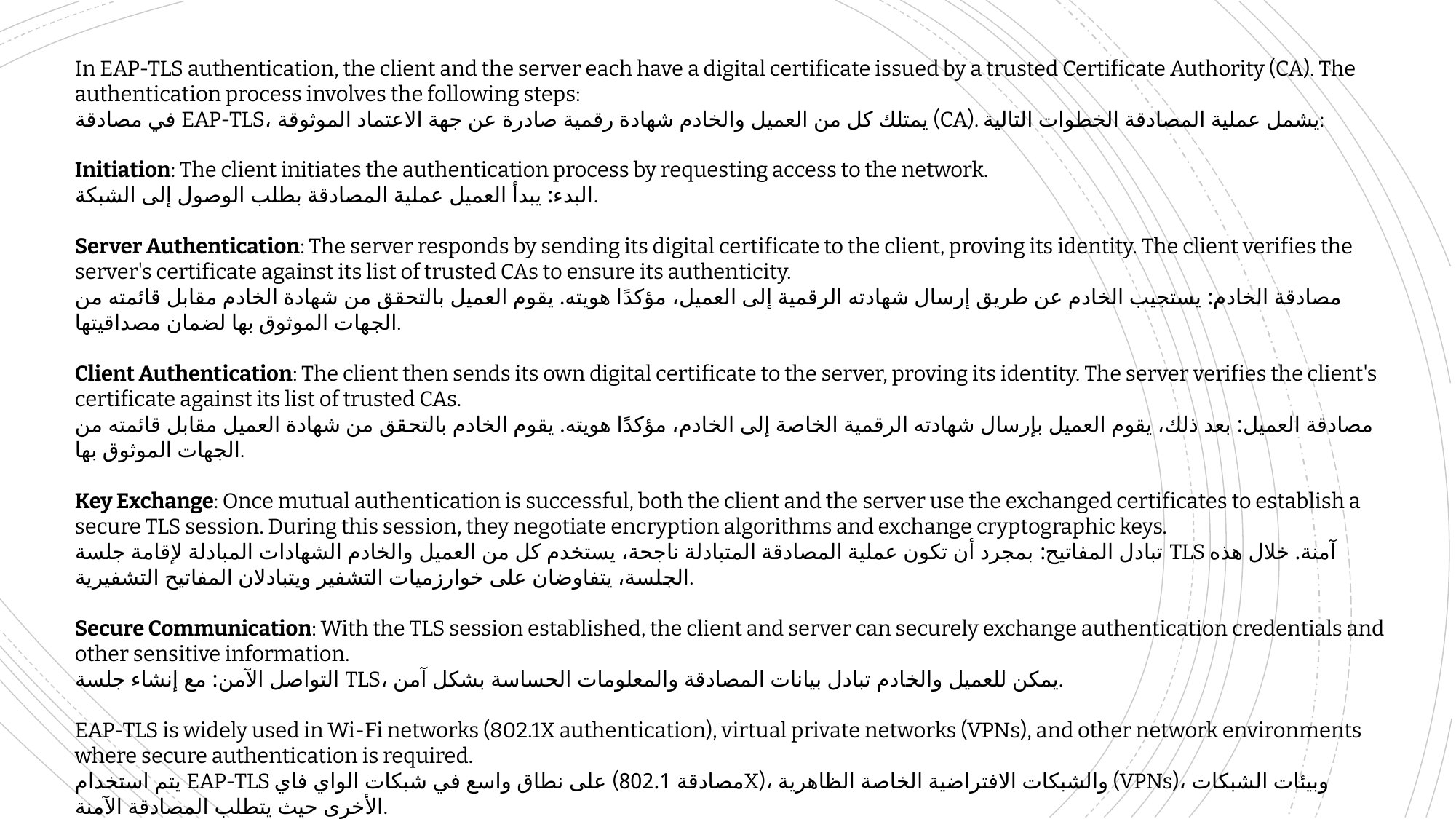

In EAP-TLS authentication, the client and the server each have a digital certificate issued by a trusted Certificate Authority (CA). The authentication process involves the following steps:
في مصادقة EAP-TLS، يمتلك كل من العميل والخادم شهادة رقمية صادرة عن جهة الاعتماد الموثوقة (CA). يشمل عملية المصادقة الخطوات التالية:

Initiation: The client initiates the authentication process by requesting access to the network.
البدء: يبدأ العميل عملية المصادقة بطلب الوصول إلى الشبكة.

Server Authentication: The server responds by sending its digital certificate to the client, proving its identity. The client verifies the server's certificate against its list of trusted CAs to ensure its authenticity.
مصادقة الخادم: يستجيب الخادم عن طريق إرسال شهادته الرقمية إلى العميل، مؤكدًا هويته. يقوم العميل بالتحقق من شهادة الخادم مقابل قائمته من الجهات الموثوق بها لضمان مصداقيتها.

Client Authentication: The client then sends its own digital certificate to the server, proving its identity. The server verifies the client's certificate against its list of trusted CAs.
مصادقة العميل: بعد ذلك، يقوم العميل بإرسال شهادته الرقمية الخاصة إلى الخادم، مؤكدًا هويته. يقوم الخادم بالتحقق من شهادة العميل مقابل قائمته من الجهات الموثوق بها.

Key Exchange: Once mutual authentication is successful, both the client and the server use the exchanged certificates to establish a secure TLS session. During this session, they negotiate encryption algorithms and exchange cryptographic keys.
تبادل المفاتيح: بمجرد أن تكون عملية المصادقة المتبادلة ناجحة، يستخدم كل من العميل والخادم الشهادات المبادلة لإقامة جلسة TLS آمنة. خلال هذه الجلسة، يتفاوضان على خوارزميات التشفير ويتبادلان المفاتيح التشفيرية.

Secure Communication: With the TLS session established, the client and server can securely exchange authentication credentials and other sensitive information.
التواصل الآمن: مع إنشاء جلسة TLS، يمكن للعميل والخادم تبادل بيانات المصادقة والمعلومات الحساسة بشكل آمن.

EAP-TLS is widely used in Wi-Fi networks (802.1X authentication), virtual private networks (VPNs), and other network environments where secure authentication is required.
يتم استخدام EAP-TLS على نطاق واسع في شبكات الواي فاي (مصادقة 802.1X)، والشبكات الافتراضية الخاصة الظاهرية (VPNs)، وبيئات الشبكات الأخرى حيث يتطلب المصادقة الآمنة.